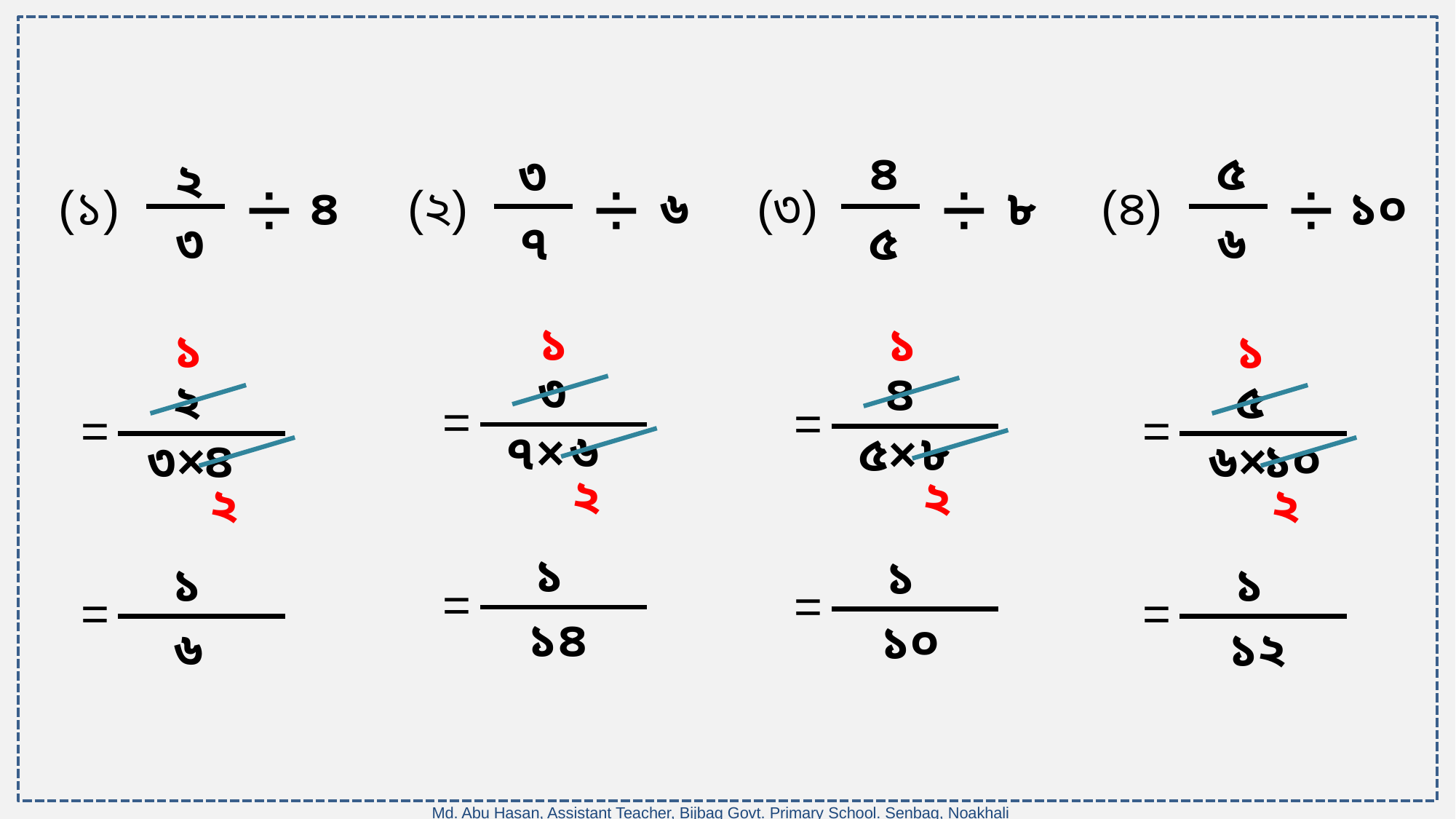

৪
৫
÷
৮
(৩)
৫
৬
÷
১০
(৪)
৩
৭
÷
৬
(২)
২
৩
÷
৪
(১)
১
১
১
১
৩
৭×
৬
=
৪
৫×
৮
=
২
৩×
৪
=
৫
৬×
১০
=
২
২
২
২
১
১৪
=
১
১০
=
১
৬
=
১
১২
=